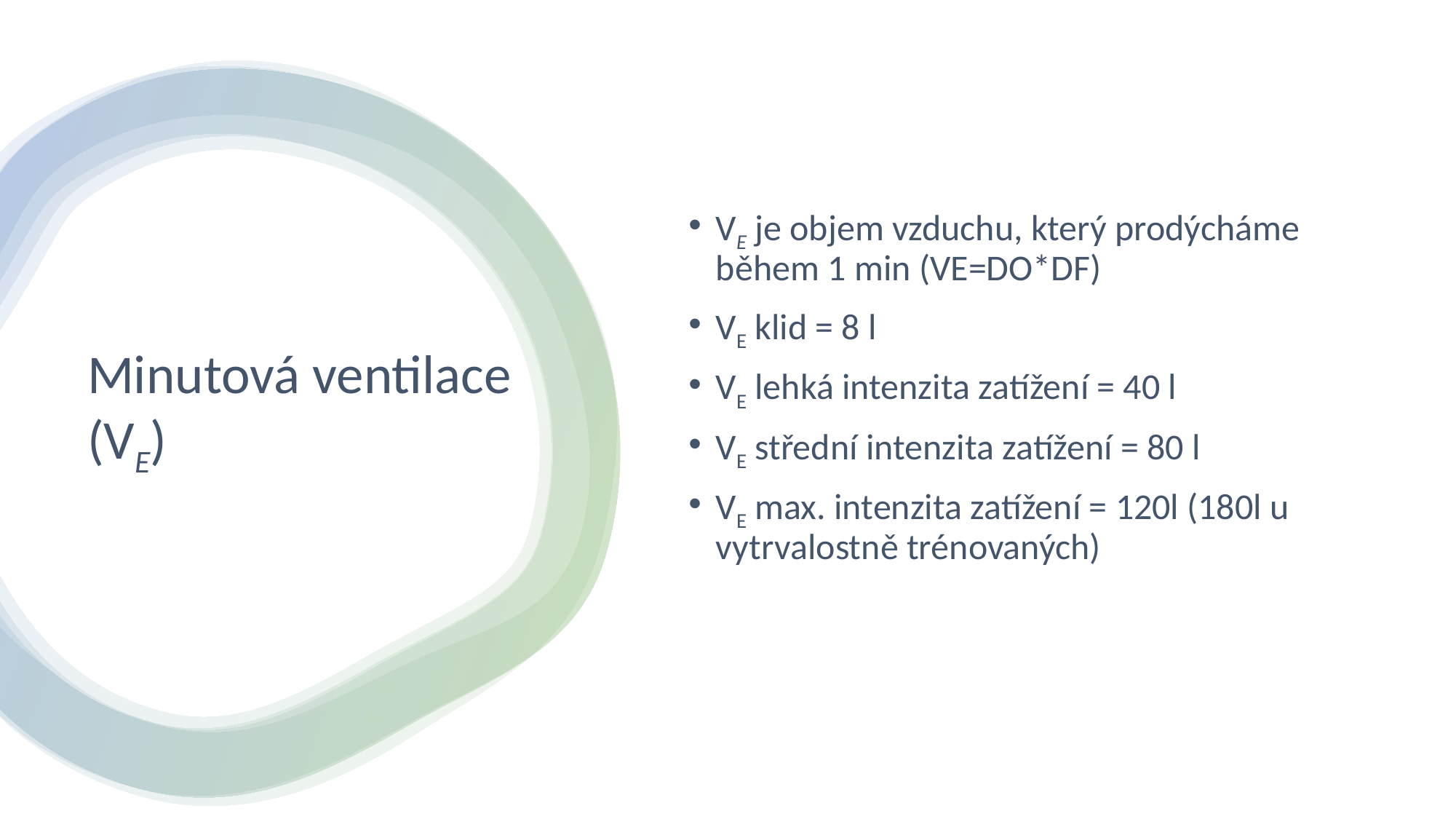

VE je objem vzduchu, který prodýcháme během 1 min (VE=DO*DF)
VE klid = 8 l
VE lehká intenzita zatížení = 40 l
VE střední intenzita zatížení = 80 l
VE max. intenzita zatížení = 120l (180l u vytrvalostně trénovaných)

# Minutová ventilace (VE)